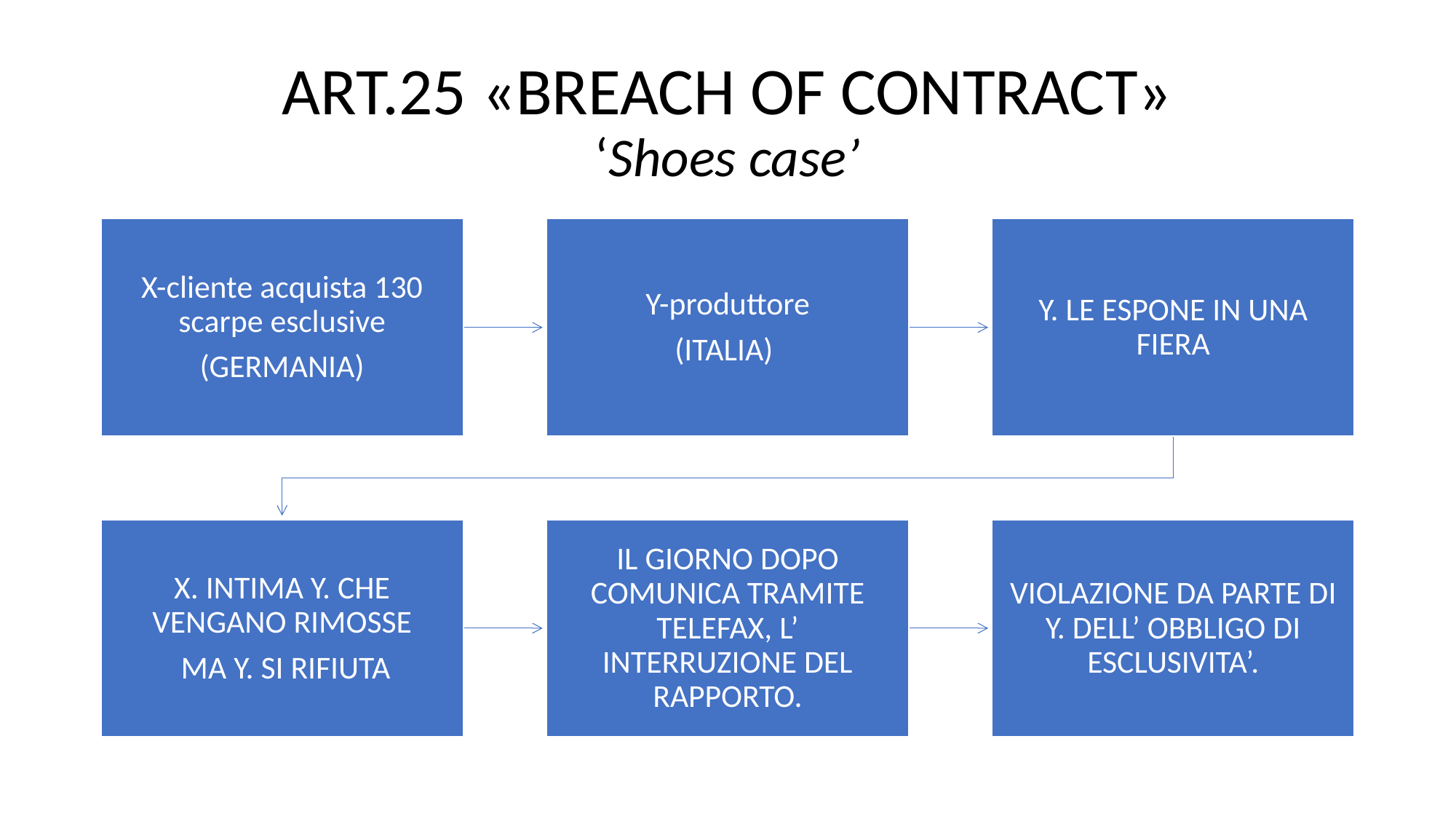

# ART.25 «BREACH OF CONTRACT» ‘Shoes case’

X-cliente acquista 130 scarpe esclusive
(GERMANIA)

Y-produttore
(ITALIA)

Y. LE ESPONE IN UNA FIERA

X. INTIMA Y. CHE VENGANO RIMOSSE
 MA Y. SI RIFIUTA

IL GIORNO DOPO COMUNICA TRAMITE TELEFAX, L’ INTERRUZIONE DEL RAPPORTO.
VIOLAZIONE DA PARTE DI Y. DELL’ OBBLIGO DI ESCLUSIVITA’.